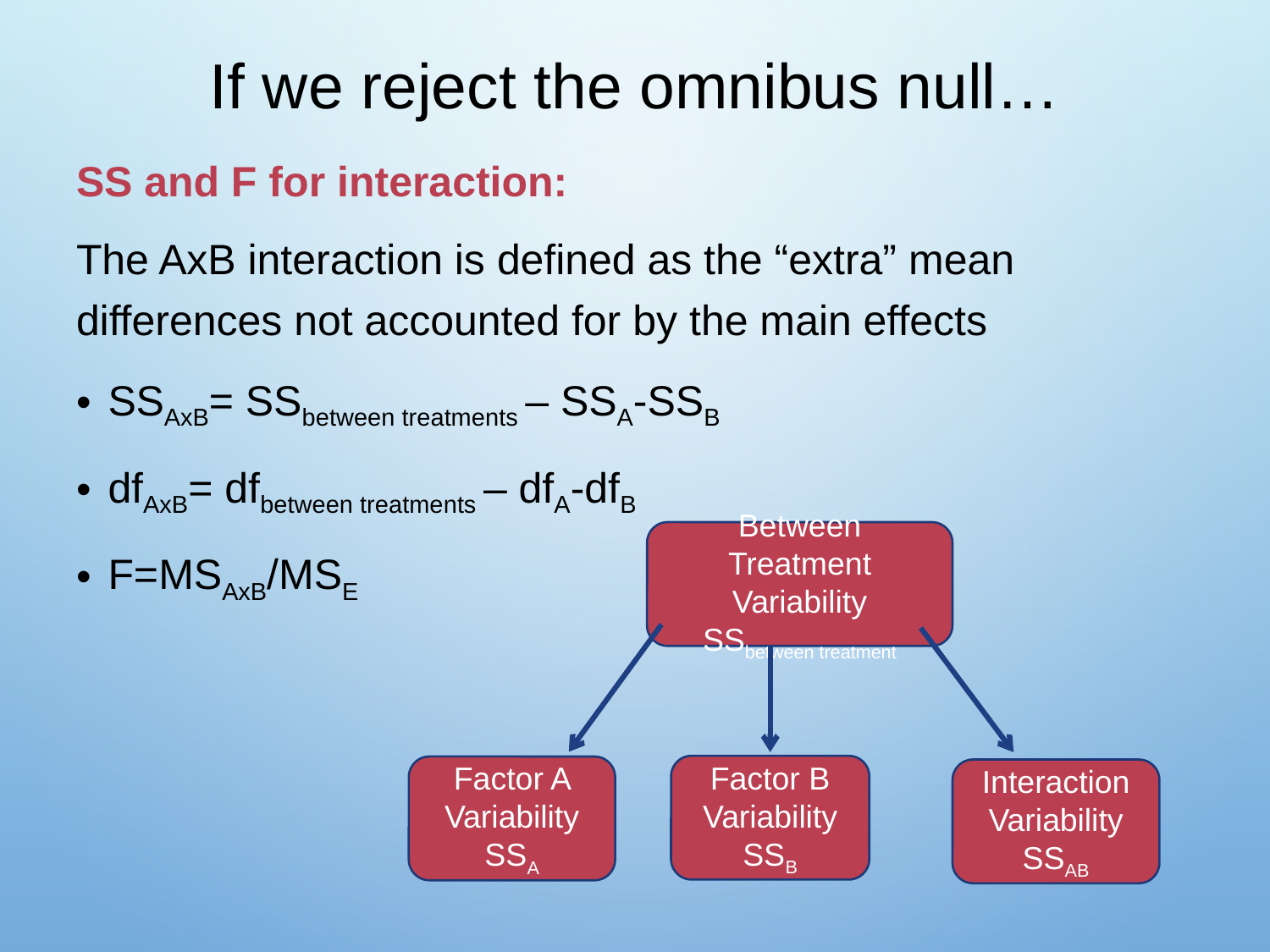

# If we reject the omnibus null…
SS and F for interaction:
The AxB interaction is defined as the “extra” mean differences not accounted for by the main effects
SSAxB= SSbetween treatments – SSA-SSB
dfAxB= dfbetween treatments – dfA-dfB
F=MSAxB/MSE
Between Treatment
Variability
SSbetween treatment
Factor B Variability
SSB
Factor A Variability
SSA
Interaction Variability
SSAB